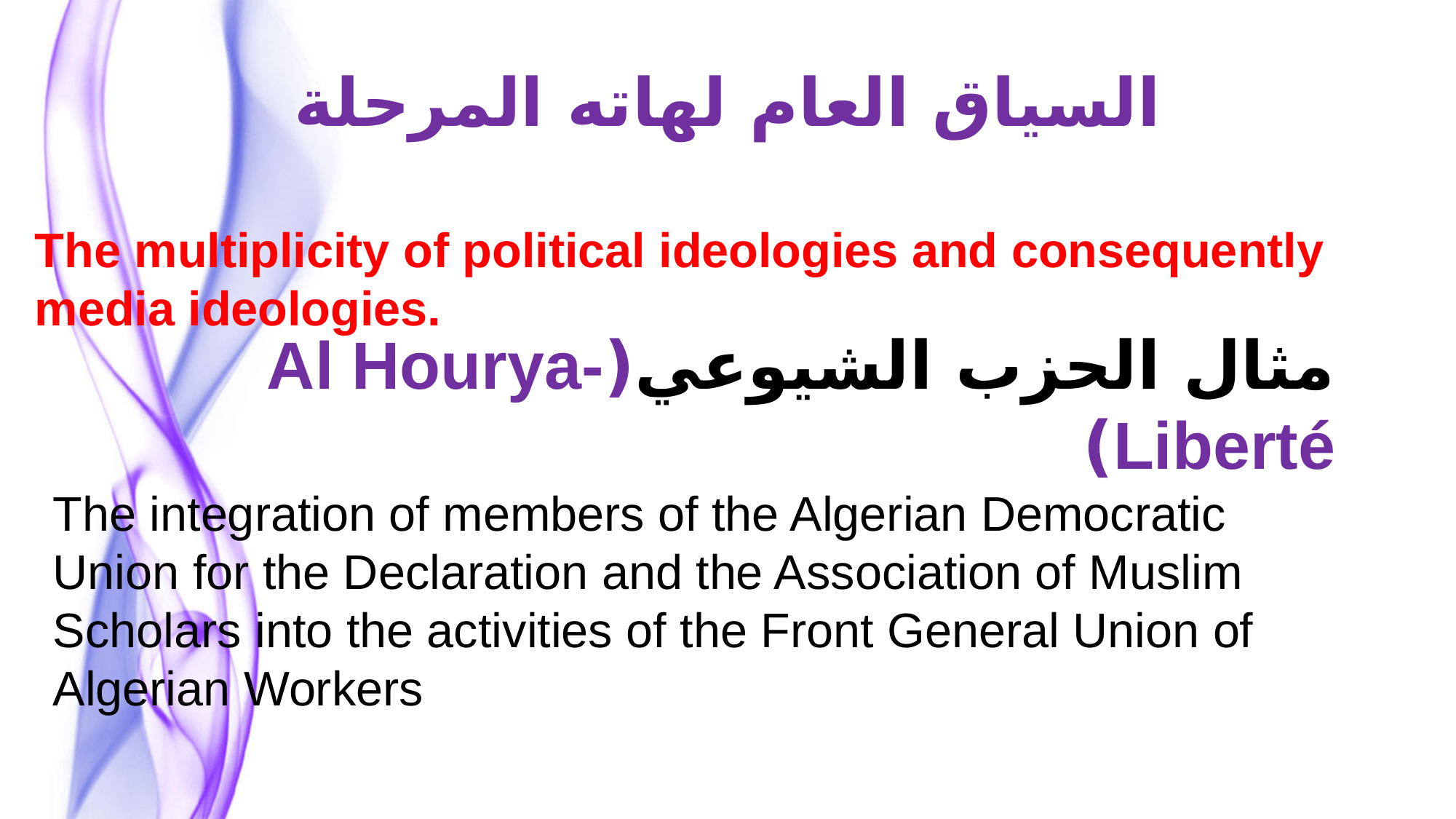

السياق العام لهاته المرحلة
The multiplicity of political ideologies and consequently media ideologies.

مثال الحزب الشيوعي(Al Hourya- Liberté)
The integration of members of the Algerian Democratic Union for the Declaration and the Association of Muslim Scholars into the activities of the Front General Union of Algerian Workers

*الاتحاد العام للعمال الجزائريين